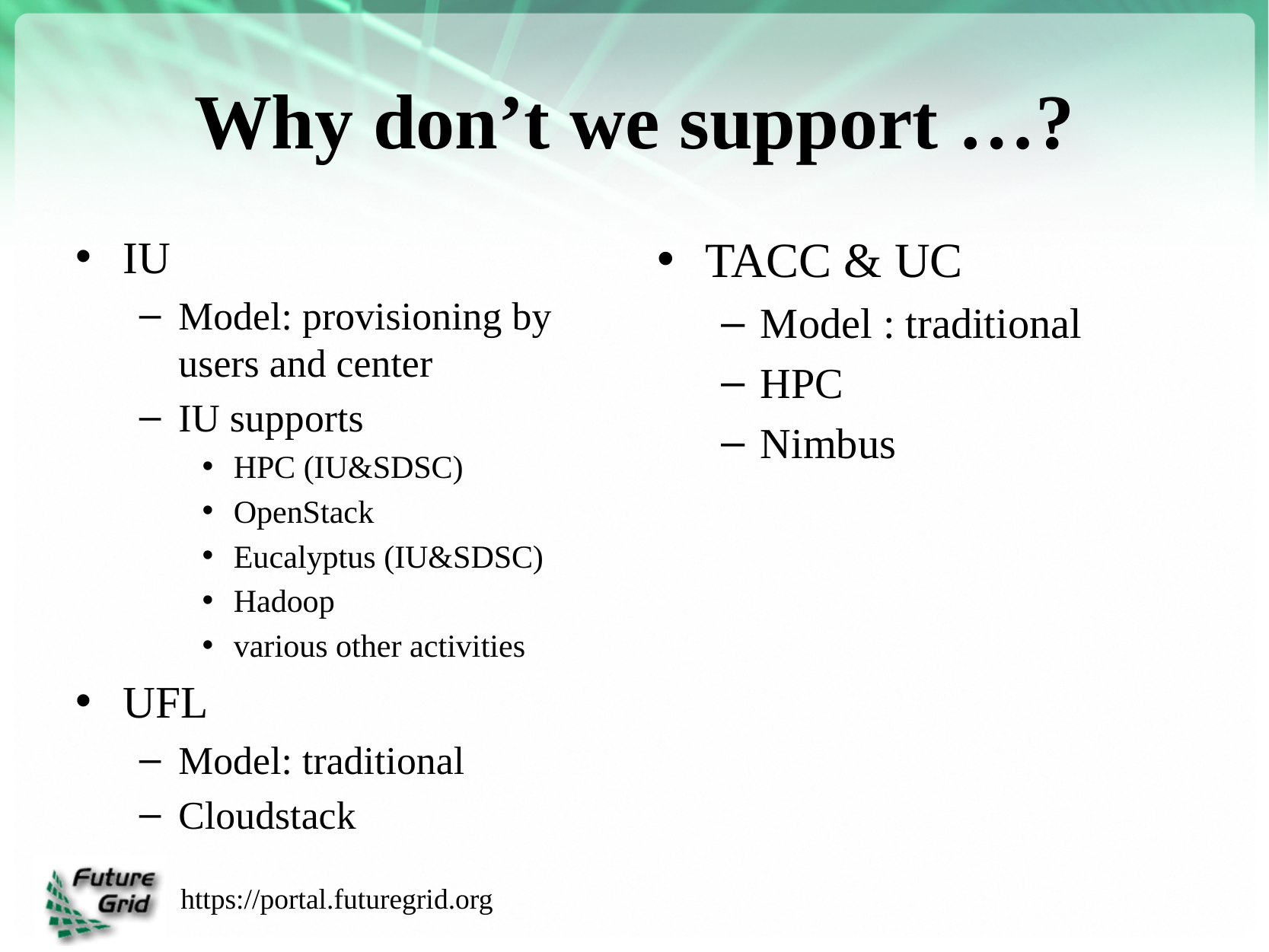

# Why don’t we support …?
IU
Model: provisioning by users and center
IU supports
HPC (IU&SDSC)
OpenStack
Eucalyptus (IU&SDSC)
Hadoop
various other activities
UFL
Model: traditional
Cloudstack

TACC & UC
Model : traditional
HPC
Nimbus